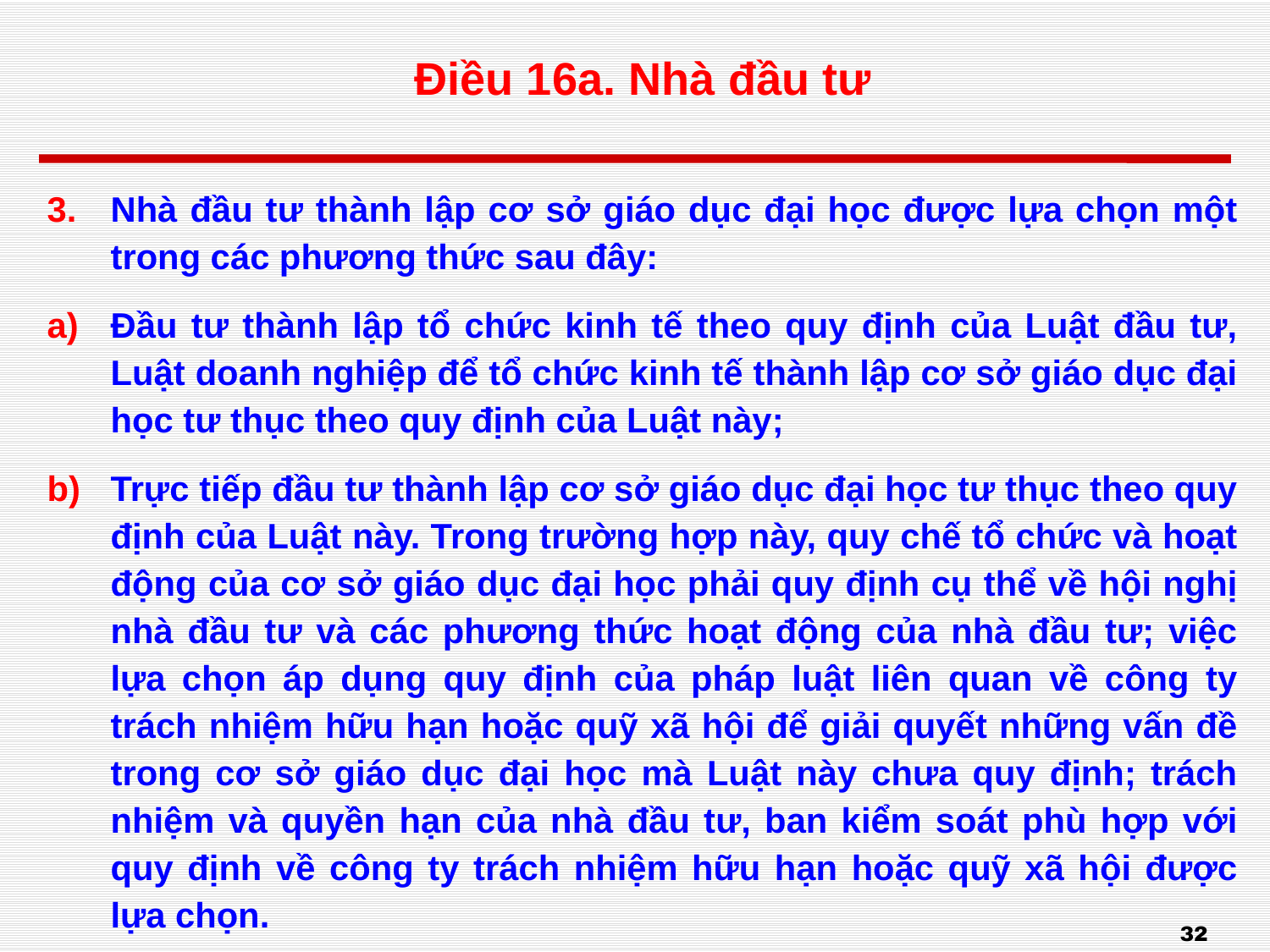

# Điều 16a. Nhà đầu tư
Nhà đầu tư thành lập cơ sở giáo dục đại học được lựa chọn một trong các phương thức sau đây:
Đầu tư thành lập tổ chức kinh tế theo quy định của Luật đầu tư, Luật doanh nghiệp để tổ chức kinh tế thành lập cơ sở giáo dục đại học tư thục theo quy định của Luật này;
Trực tiếp đầu tư thành lập cơ sở giáo dục đại học tư thục theo quy định của Luật này. Trong trường hợp này, quy chế tổ chức và hoạt động của cơ sở giáo dục đại học phải quy định cụ thể về hội nghị nhà đầu tư và các phương thức hoạt động của nhà đầu tư; việc lựa chọn áp dụng quy định của pháp luật liên quan về công ty trách nhiệm hữu hạn hoặc quỹ xã hội để giải quyết những vấn đề trong cơ sở giáo dục đại học mà Luật này chưa quy định; trách nhiệm và quyền hạn của nhà đầu tư, ban kiểm soát phù hợp với quy định về công ty trách nhiệm hữu hạn hoặc quỹ xã hội được lựa chọn.